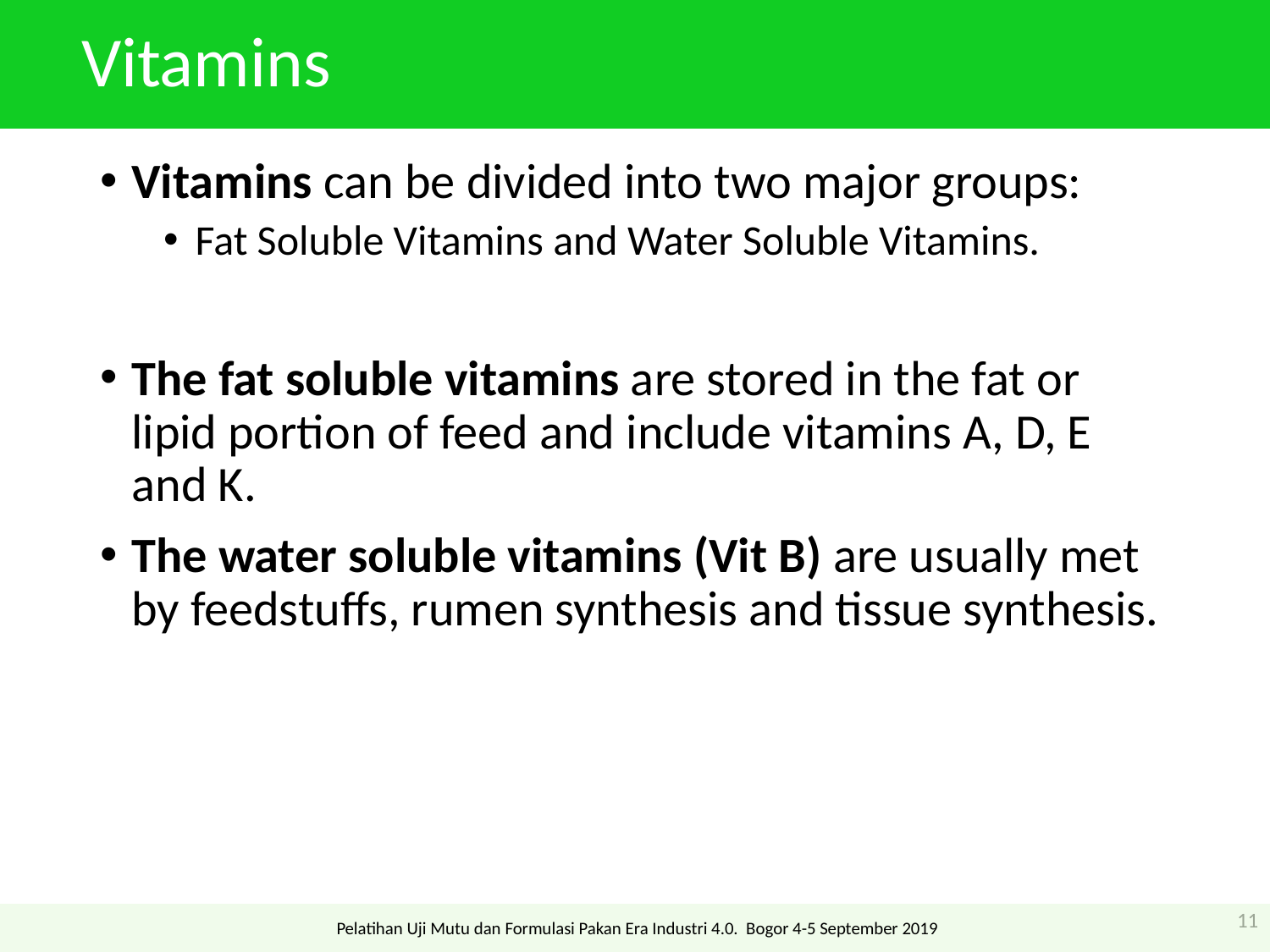

# Vitamins
Vitamins can be divided into two major groups:
Fat Soluble Vitamins and Water Soluble Vitamins.

The fat soluble vitamins are stored in the fat or lipid portion of feed and include vitamins A, D, E and K.
The water soluble vitamins (Vit B) are usually met by feedstuffs, rumen synthesis and tissue synthesis.
11